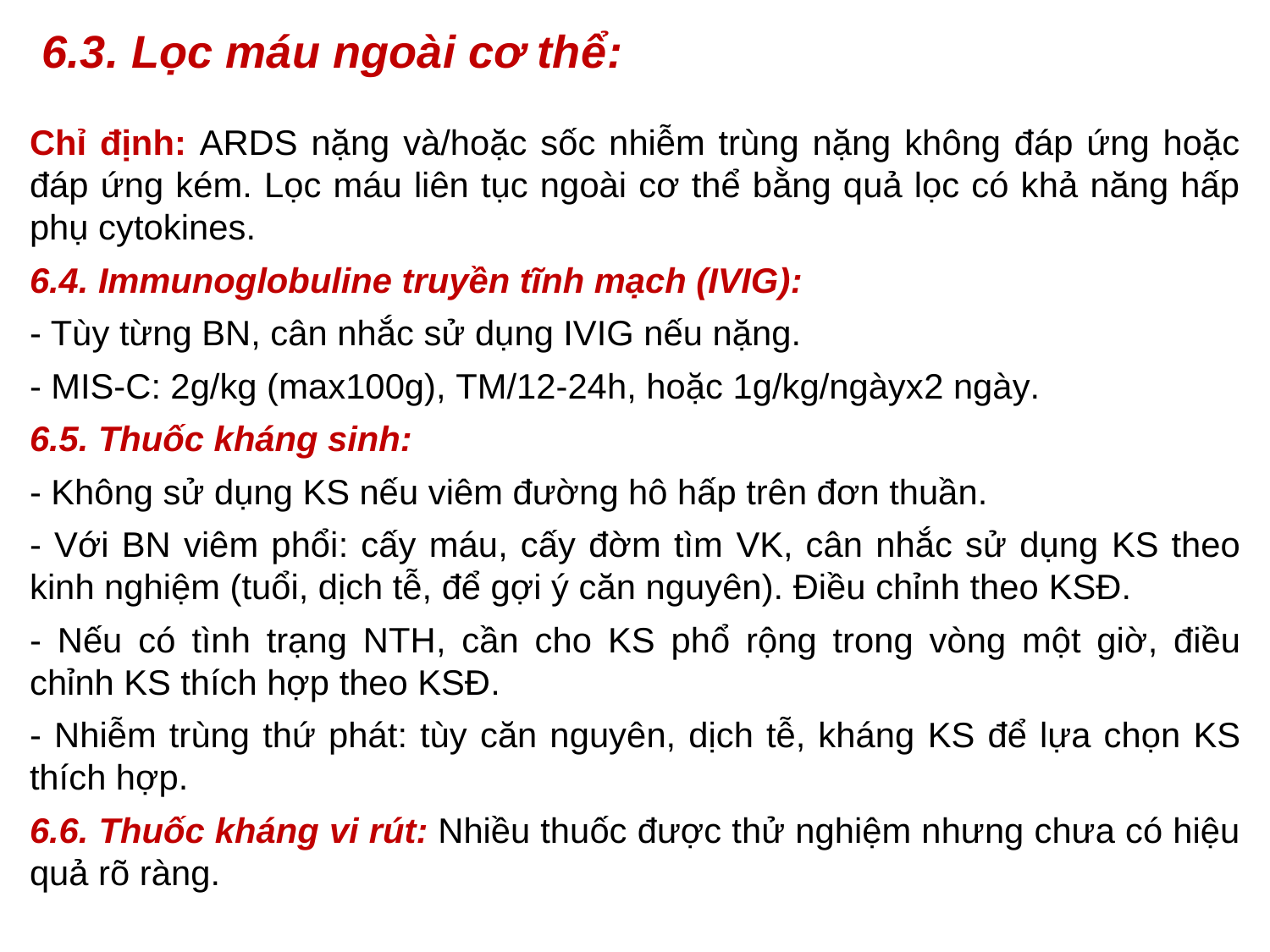

# 6.3. Lọc máu ngoài cơ thể:
Chỉ định: ARDS nặng và/hoặc sốc nhiễm trùng nặng không đáp ứng hoặc đáp ứng kém. Lọc máu liên tục ngoài cơ thể bằng quả lọc có khả năng hấp phụ cytokines.
6.4. Immunoglobuline truyền tĩnh mạch (IVIG):
- Tùy từng BN, cân nhắc sử dụng IVIG nếu nặng.
- MIS-C: 2g/kg (max100g), TM/12-24h, hoặc 1g/kg/ngàyx2 ngày.
6.5. Thuốc kháng sinh:
- Không sử dụng KS nếu viêm đường hô hấp trên đơn thuần.
- Với BN viêm phổi: cấy máu, cấy đờm tìm VK, cân nhắc sử dụng KS theo kinh nghiệm (tuổi, dịch tễ, để gợi ý căn nguyên). Điều chỉnh theo KSĐ.
- Nếu có tình trạng NTH, cần cho KS phổ rộng trong vòng một giờ, điều chỉnh KS thích hợp theo KSĐ.
- Nhiễm trùng thứ phát: tùy căn nguyên, dịch tễ, kháng KS để lựa chọn KS thích hợp.
6.6. Thuốc kháng vi rút: Nhiều thuốc được thử nghiệm nhưng chưa có hiệu quả rõ ràng.